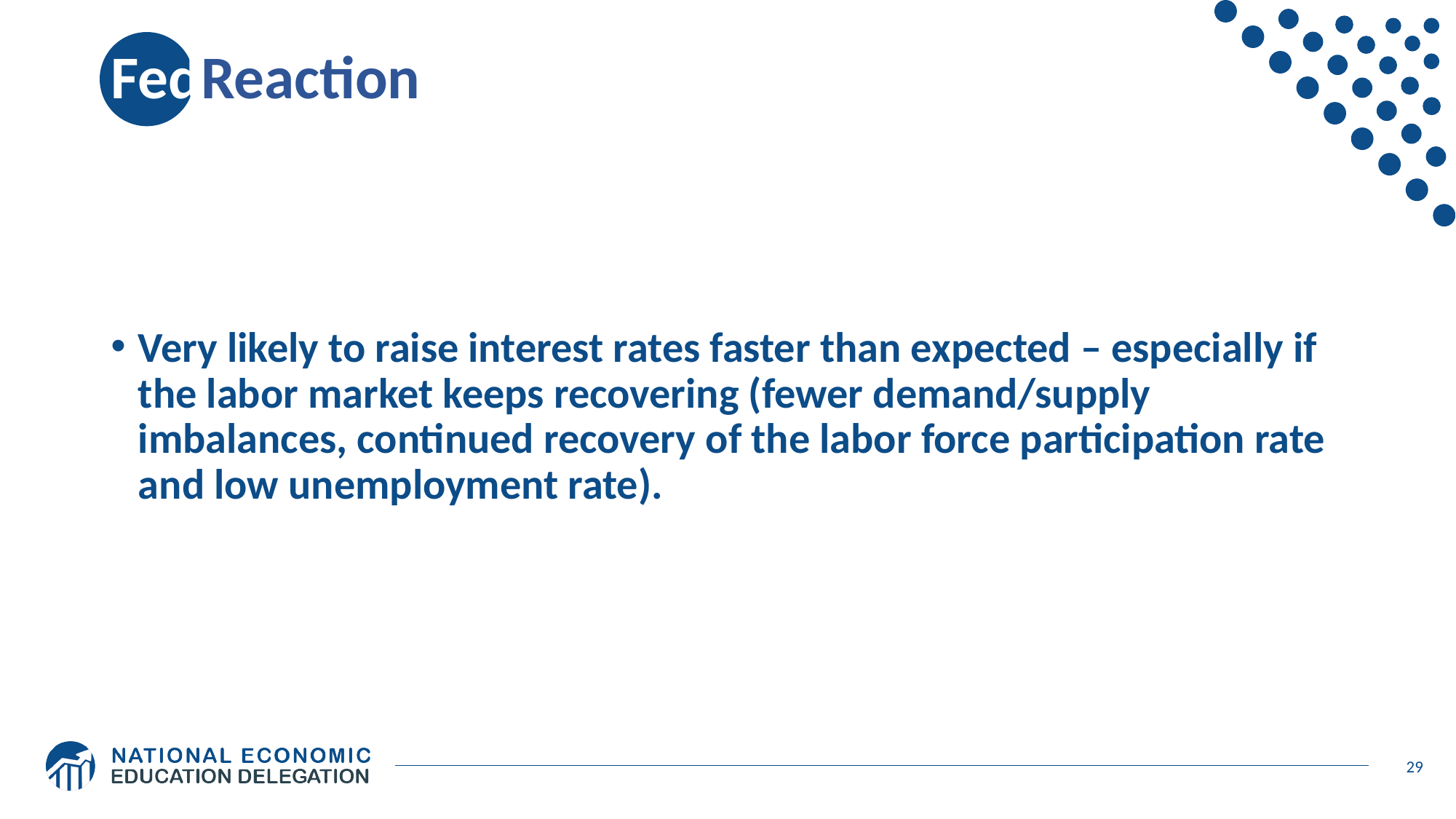

# FedReaction
Very likely to raise interest rates faster than expected – especially if the labor market keeps recovering (fewer demand/supply imbalances, continued recovery of the labor force participation rate and low unemployment rate).

29